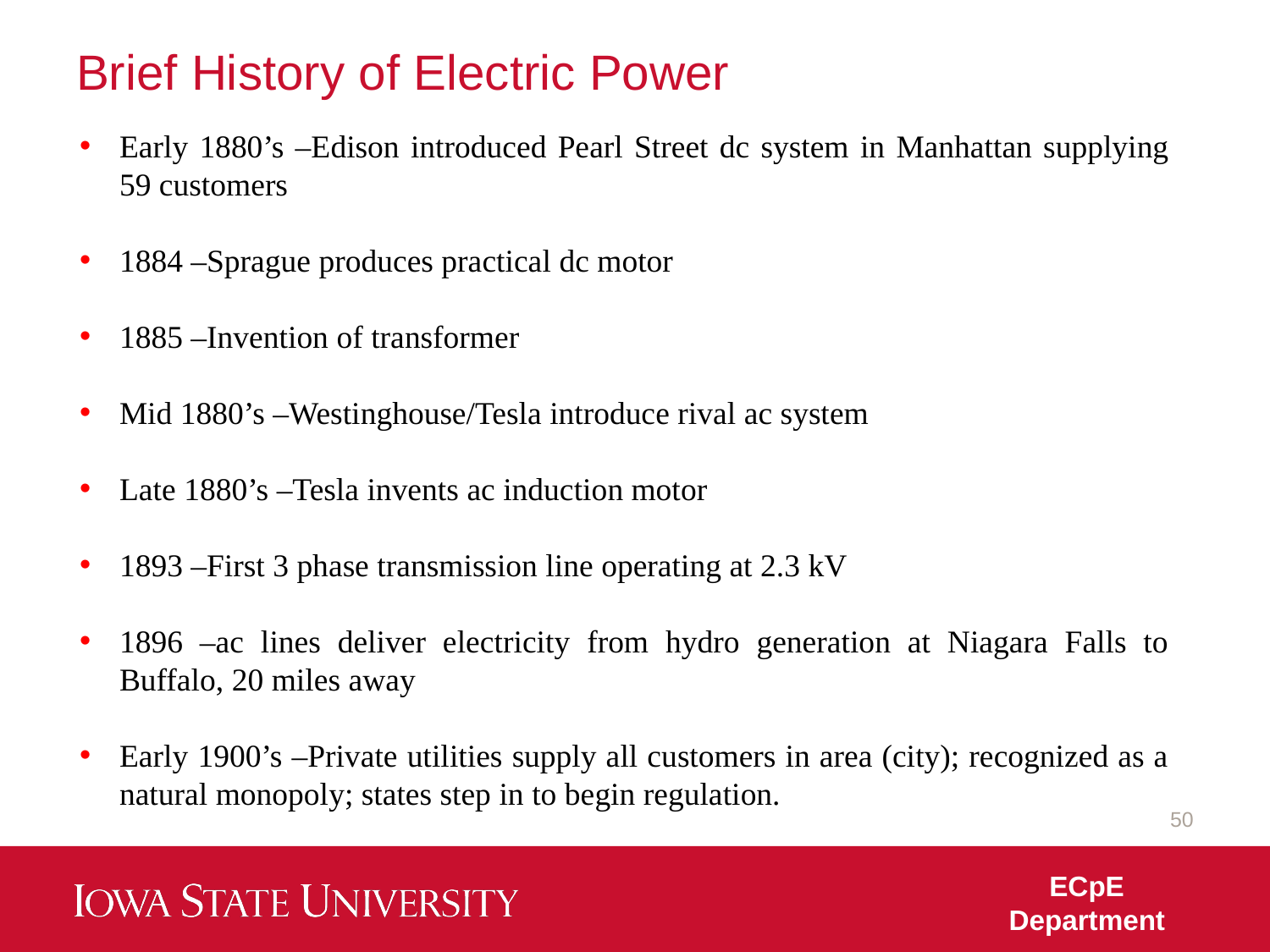

# Brief History of Electric Power
Early 1880’s –Edison introduced Pearl Street dc system in Manhattan supplying 59 customers

1884 –Sprague produces practical dc motor

1885 –Invention of transformer

Mid 1880’s –Westinghouse/Tesla introduce rival ac system

Late 1880’s –Tesla invents ac induction motor

1893 –First 3 phase transmission line operating at 2.3 kV

1896 –ac lines deliver electricity from hydro generation at Niagara Falls to Buffalo, 20 miles away

Early 1900’s –Private utilities supply all customers in area (city); recognized as a natural monopoly; states step in to begin regulation.

50
ECpE Department